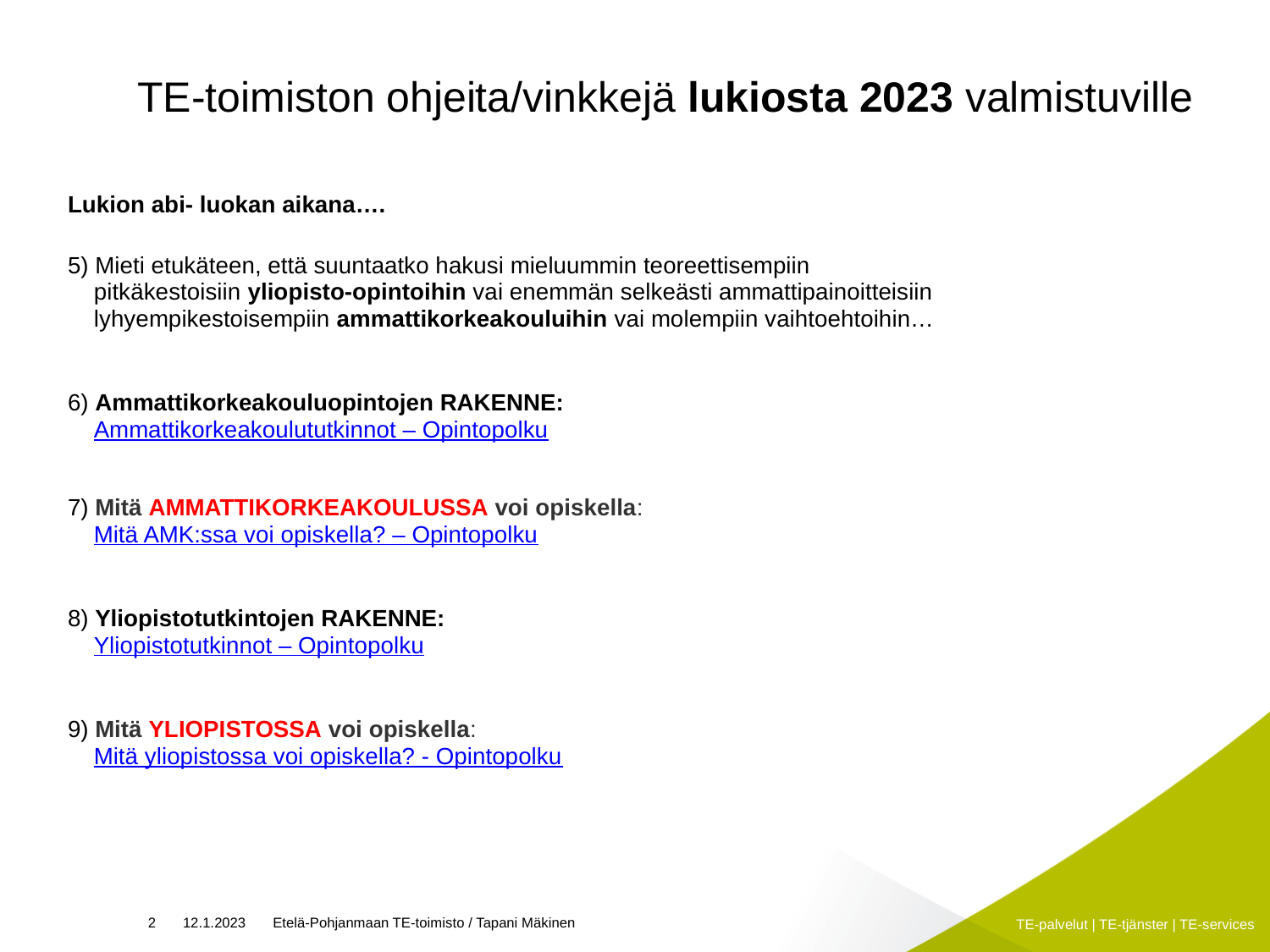

# TE-toimiston ohjeita/vinkkejä lukiosta 2023 valmistuville
Lukion abi- luokan aikana….
5) Mieti etukäteen, että suuntaatko hakusi mieluummin teoreettisempiin
    pitkäkestoisiin yliopisto-opintoihin vai enemmän selkeästi ammattipainoitteisiin
    lyhyempikestoisempiin ammattikorkeakouluihin vai molempiin vaihtoehtoihin…
6) Ammattikorkeakouluopintojen RAKENNE:
    Ammattikorkeakoulututkinnot – Opintopolku
7) Mitä AMMATTIKORKEAKOULUSSA voi opiskella:
    Mitä AMK:ssa voi opiskella? – Opintopolku
8) Yliopistotutkintojen RAKENNE:
    Yliopistotutkinnot – Opintopolku
9) Mitä YLIOPISTOSSA voi opiskella:
    Mitä yliopistossa voi opiskella? - Opintopolku

2
12.1.2023
Etelä-Pohjanmaan TE-toimisto / Tapani Mäkinen